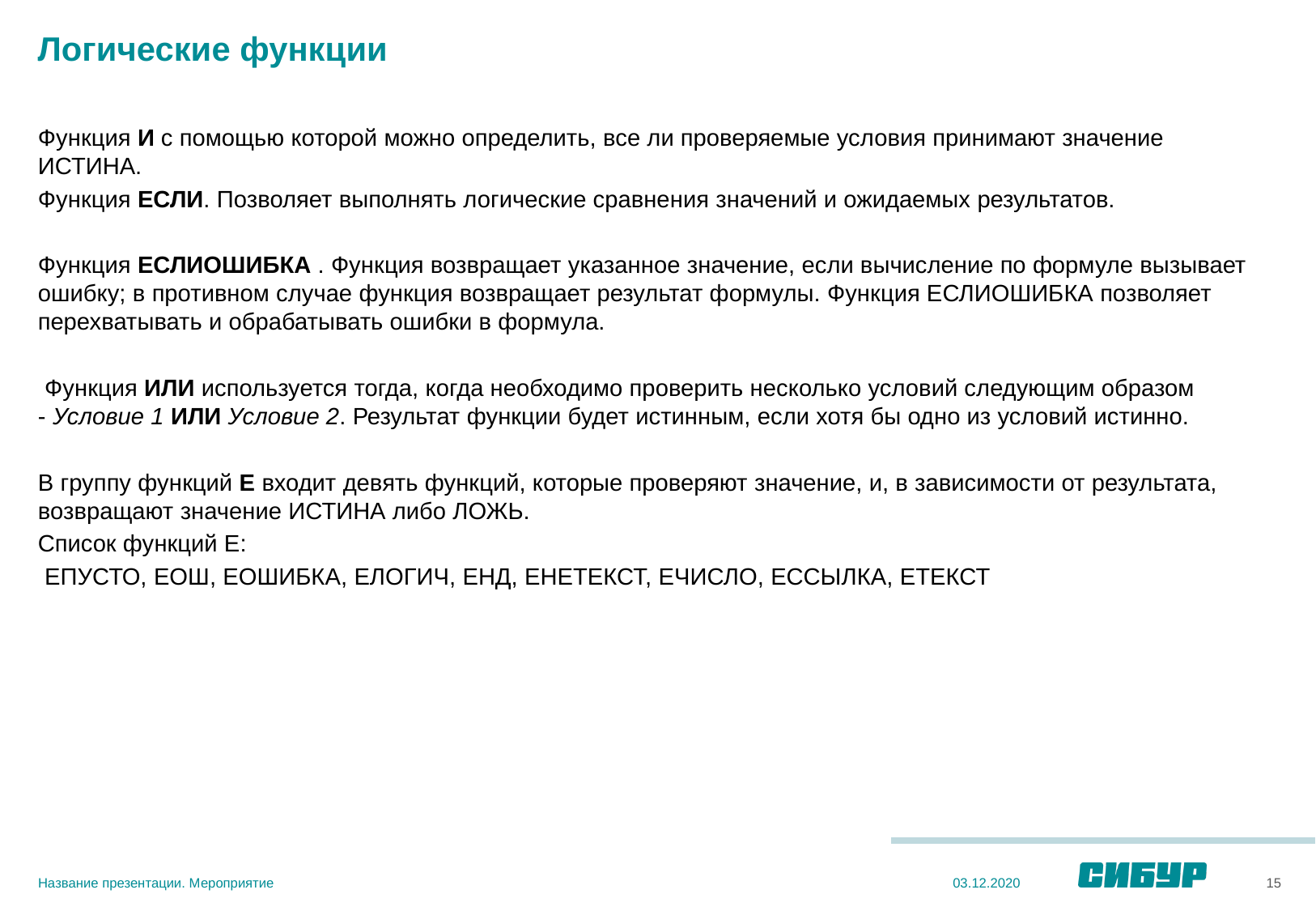

# Логические функции
Функция И с помощью которой можно определить, все ли проверяемые условия принимают значение ИСТИНА.
Функция ЕСЛИ. Позволяет выполнять логические сравнения значений и ожидаемых результатов.

Функция ЕСЛИОШИБКА . Функция возвращает указанное значение, если вычисление по формуле вызывает ошибку; в противном случае функция возвращает результат формулы. Функция ЕСЛИОШИБКА позволяет перехватывать и обрабатывать ошибки в формула.

 Функция ИЛИ используется тогда, когда необходимо проверить несколько условий следующим образом - Условие 1 ИЛИ Условие 2. Результат функции будет истинным, если хотя бы одно из условий истинно.

В группу функций Е входит девять функций, которые проверяют значение, и, в зависимости от результата, возвращают значение ИСТИНА либо ЛОЖЬ.
Список функций Е:
 ЕПУСТО, ЕОШ, ЕОШИБКА, ЕЛОГИЧ, ЕНД, ЕНЕТЕКСТ, ЕЧИСЛО, ЕССЫЛКА, ЕТЕКСТ
Название презентации. Мероприятие
15
03.12.2020